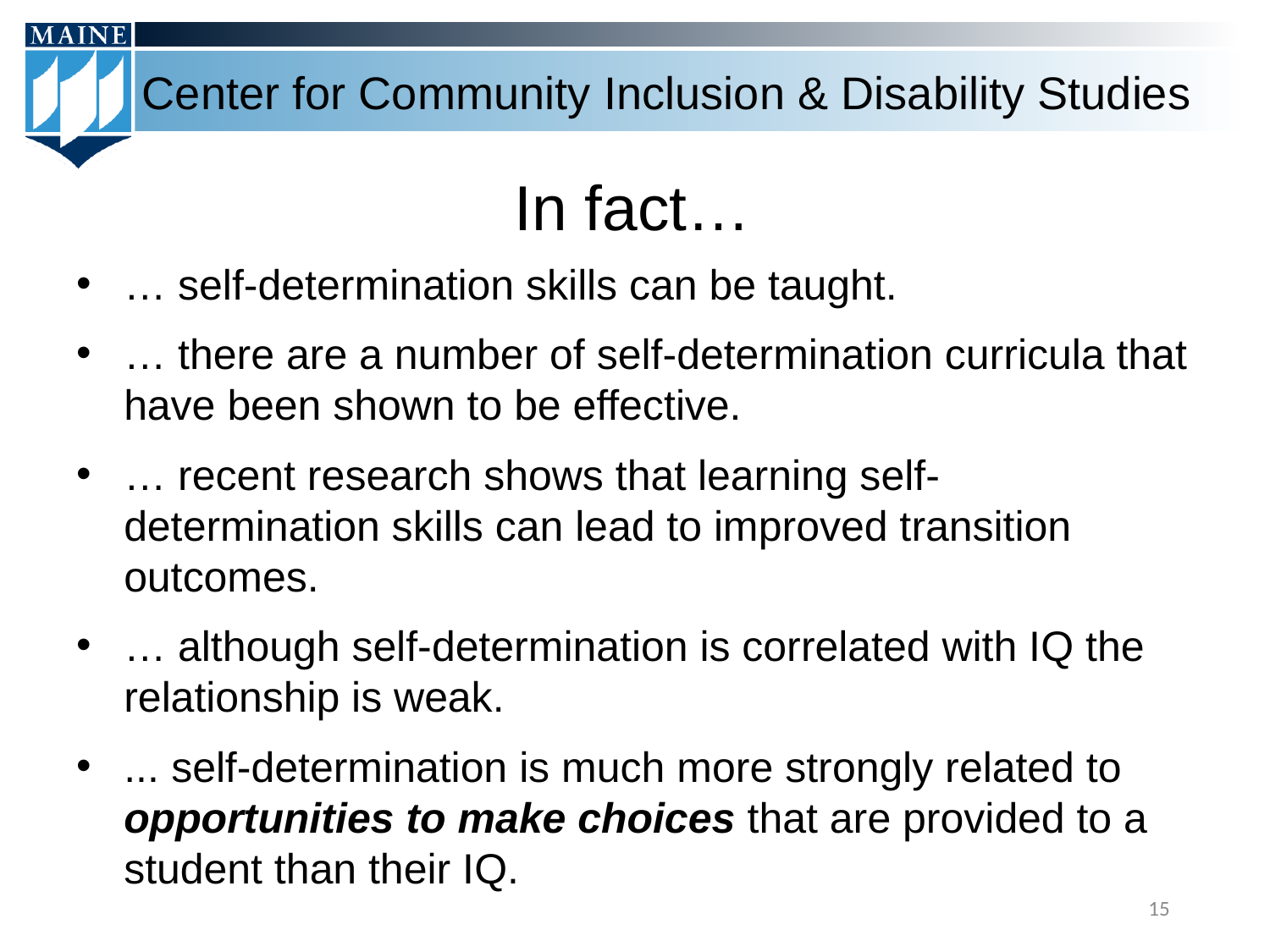

# In fact…
… self-determination skills can be taught.
… there are a number of self-determination curricula that have been shown to be effective.
… recent research shows that learning self-determination skills can lead to improved transition outcomes.
… although self-determination is correlated with IQ the relationship is weak.
... self-determination is much more strongly related to opportunities to make choices that are provided to a student than their IQ.
15